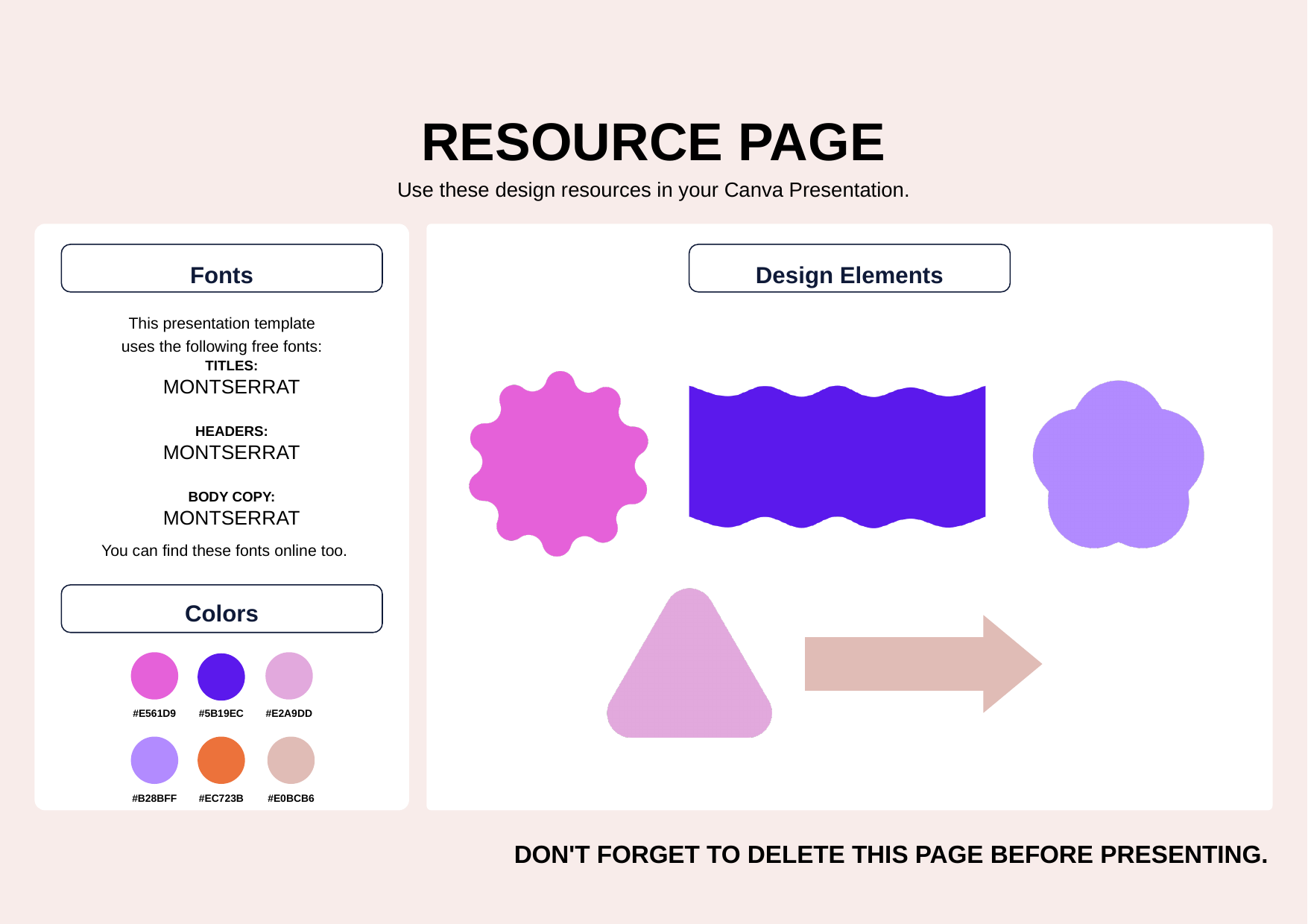

RESOURCE PAGE
Use these design resources in your Canva Presentation.

Fonts
Design Elements
This presentation template
uses the following free fonts:
TITLES:
MONTSERRAT

HEADERS:
MONTSERRAT

BODY COPY:
MONTSERRAT

You can find these fonts online too.

Colors

#E561D9
#5B19EC
#E2A9DD

#B28BFF
#EC723B
#E0BCB6
DON'T FORGET TO DELETE THIS PAGE BEFORE PRESENTING.